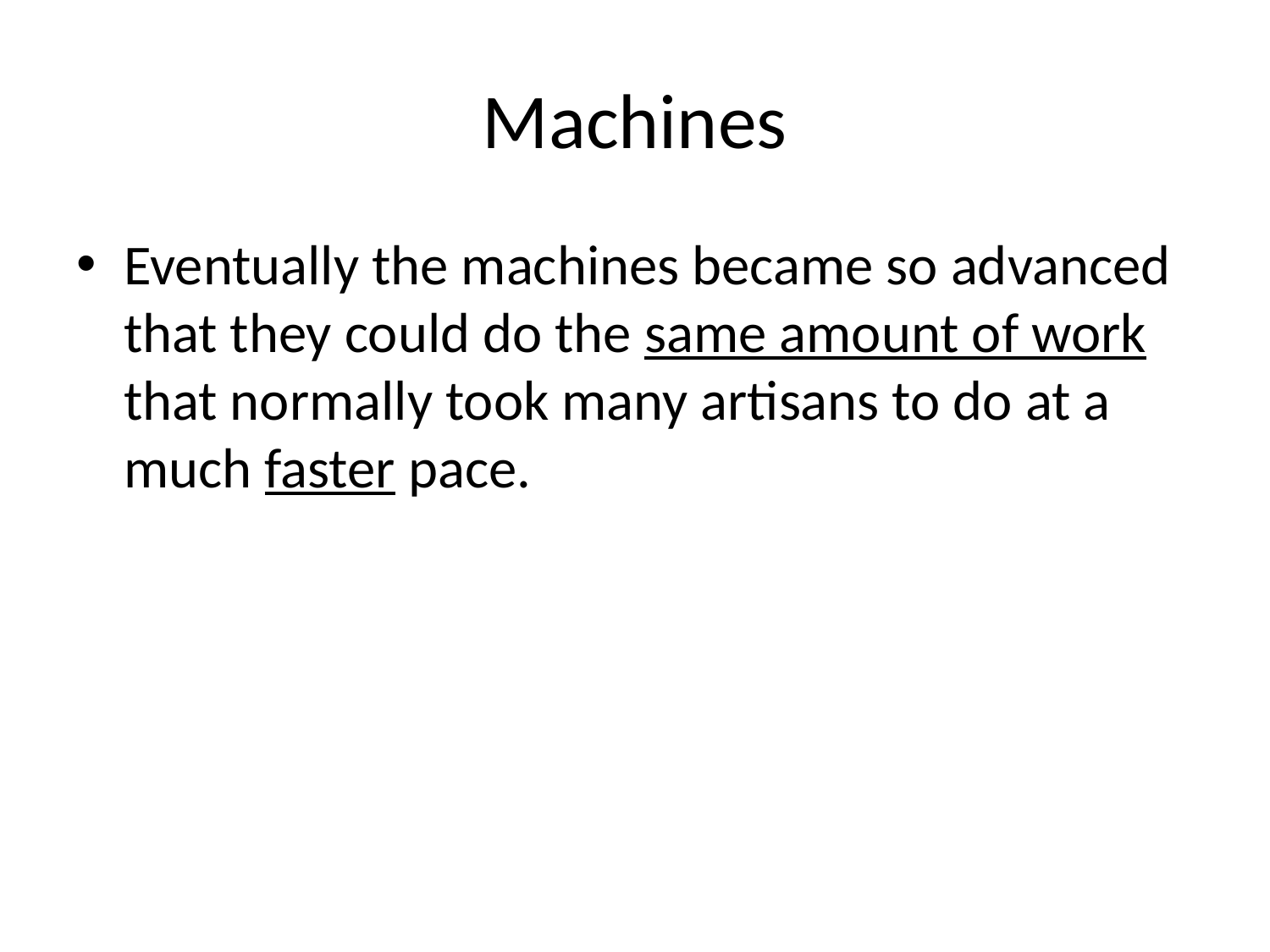

# Machines
Eventually the machines became so advanced that they could do the same amount of work that normally took many artisans to do at a much faster pace.